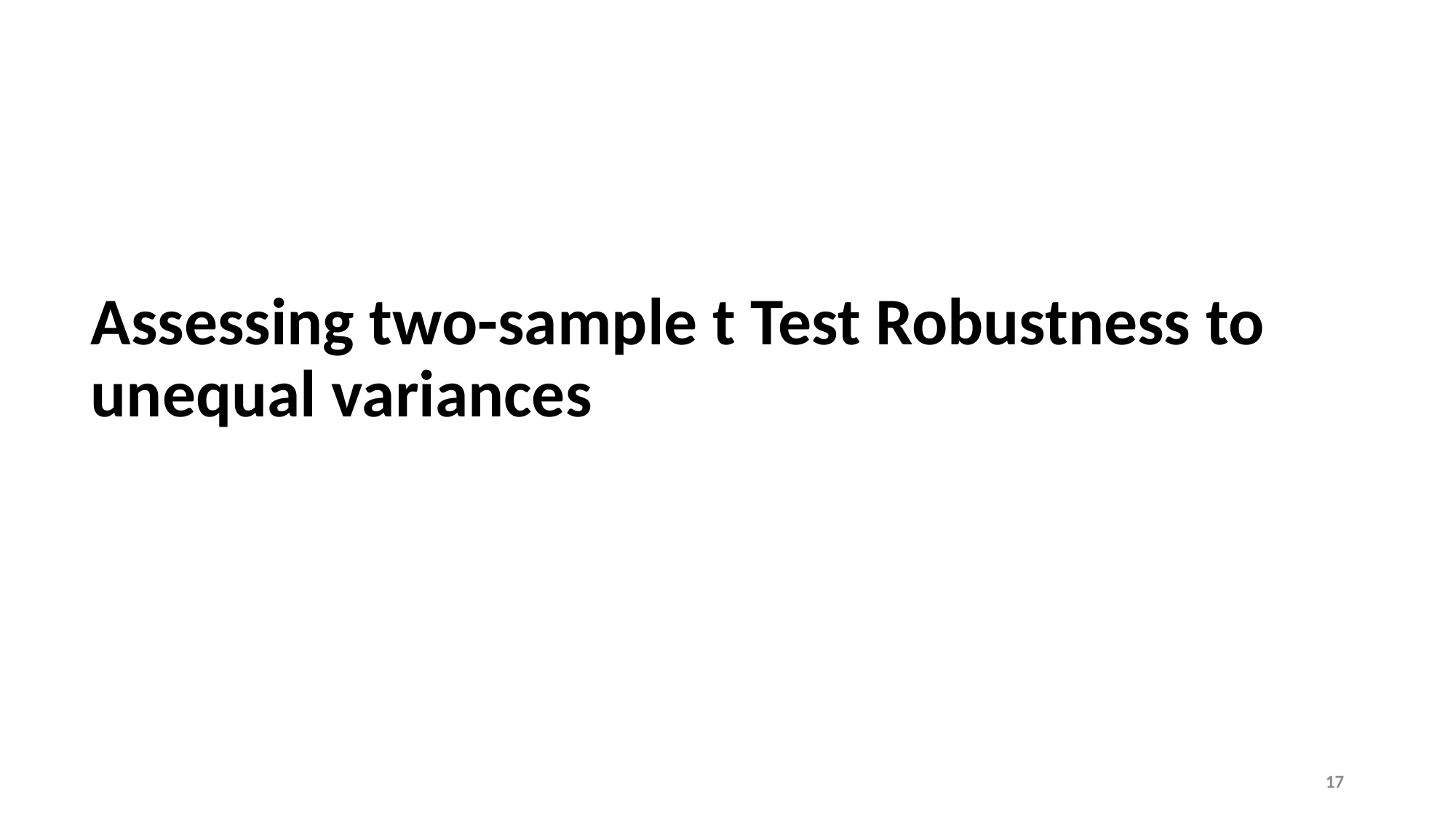

# Assessing two-sample t Test Robustness to unequal variances
17